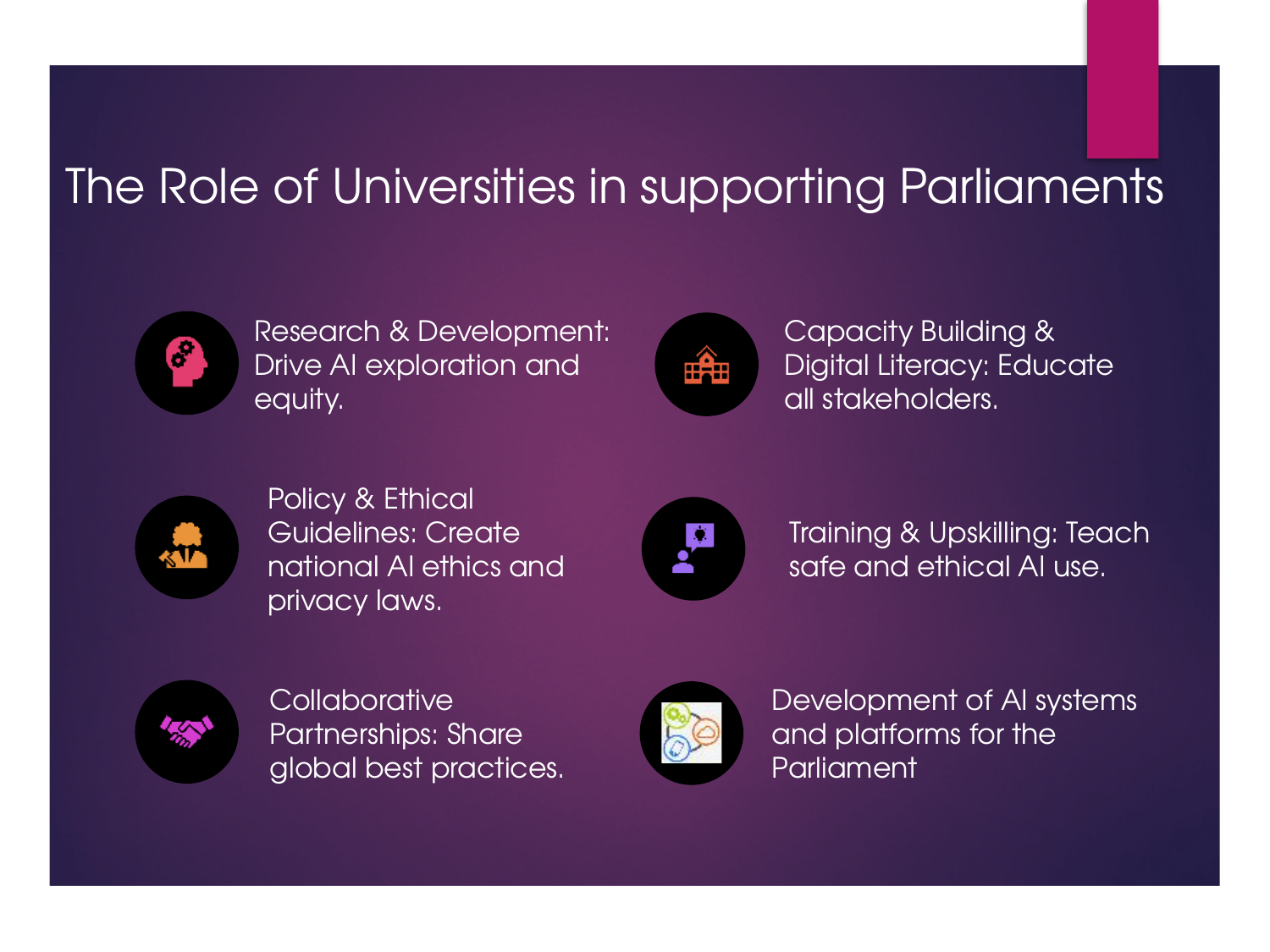

# The Role of Universities in supporting Parliaments
Research & Development: Drive AI exploration and equity.
Capacity Building & Digital Literacy: Educate all stakeholders.
Policy & Ethical Guidelines: Create national AI ethics and privacy laws.
Training & Upskilling: Teach safe and ethical AI use.
Collaborative Partnerships: Share global best practices.
Development of AI systems and platforms for the Parliament